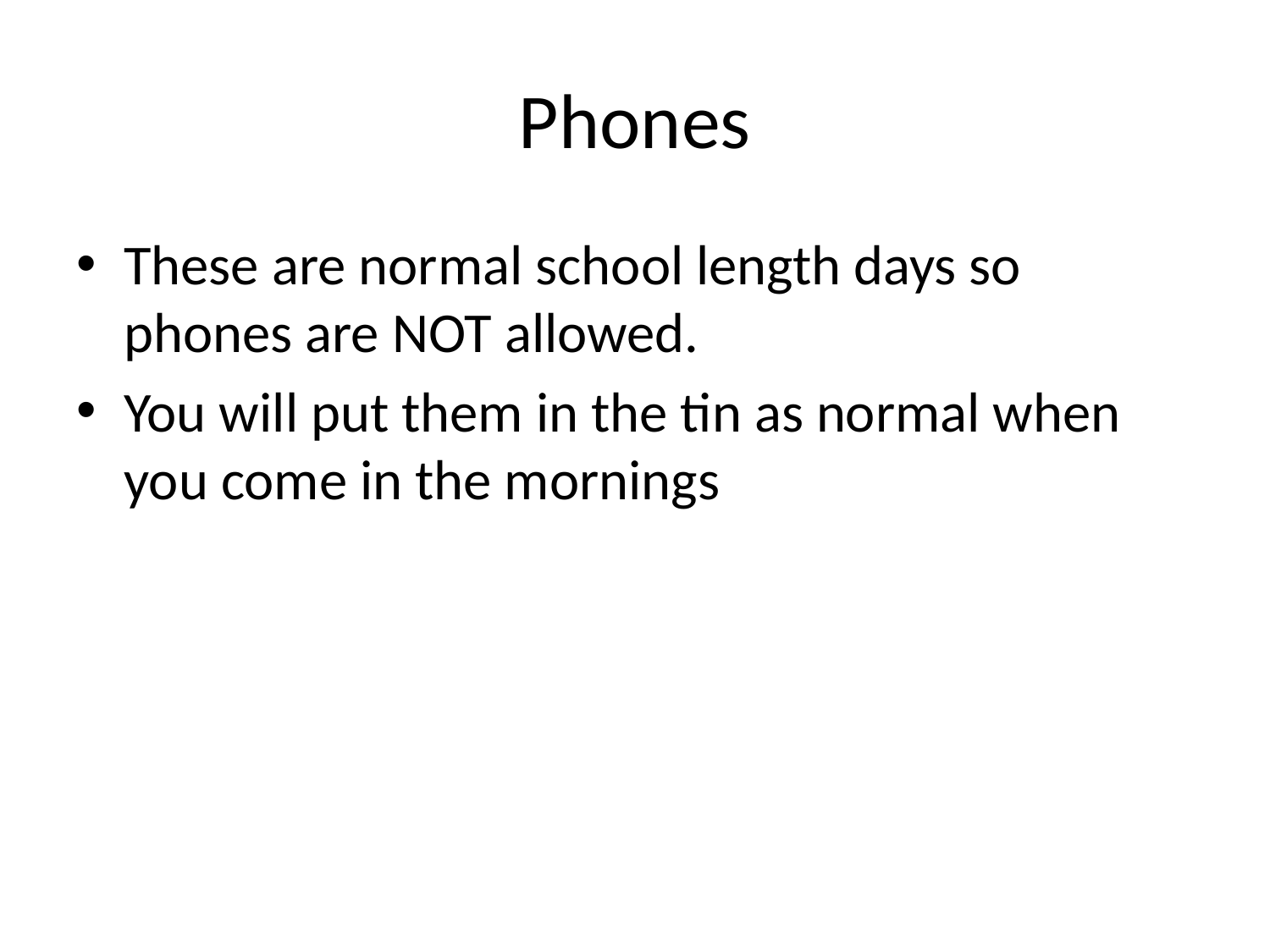

# Phones
These are normal school length days so phones are NOT allowed.
You will put them in the tin as normal when you come in the mornings